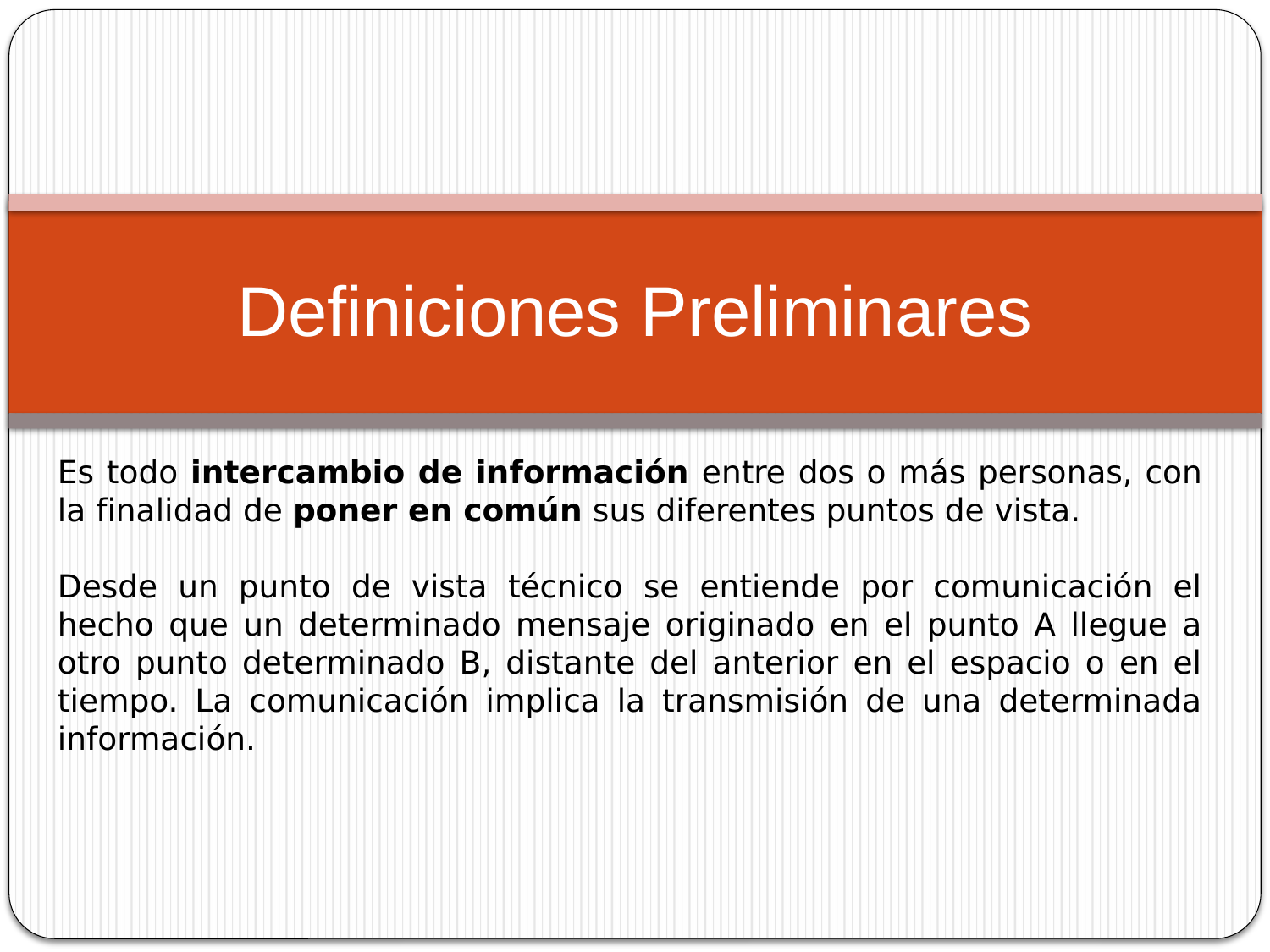

# Definiciones Preliminares
Es todo intercambio de información entre dos o más personas, con la finalidad de poner en común sus diferentes puntos de vista.

Desde un punto de vista técnico se entiende por comunicación el hecho que un determinado mensaje originado en el punto A llegue a otro punto determinado B, distante del anterior en el espacio o en el tiempo. La comunicación implica la transmisión de una determinada información.